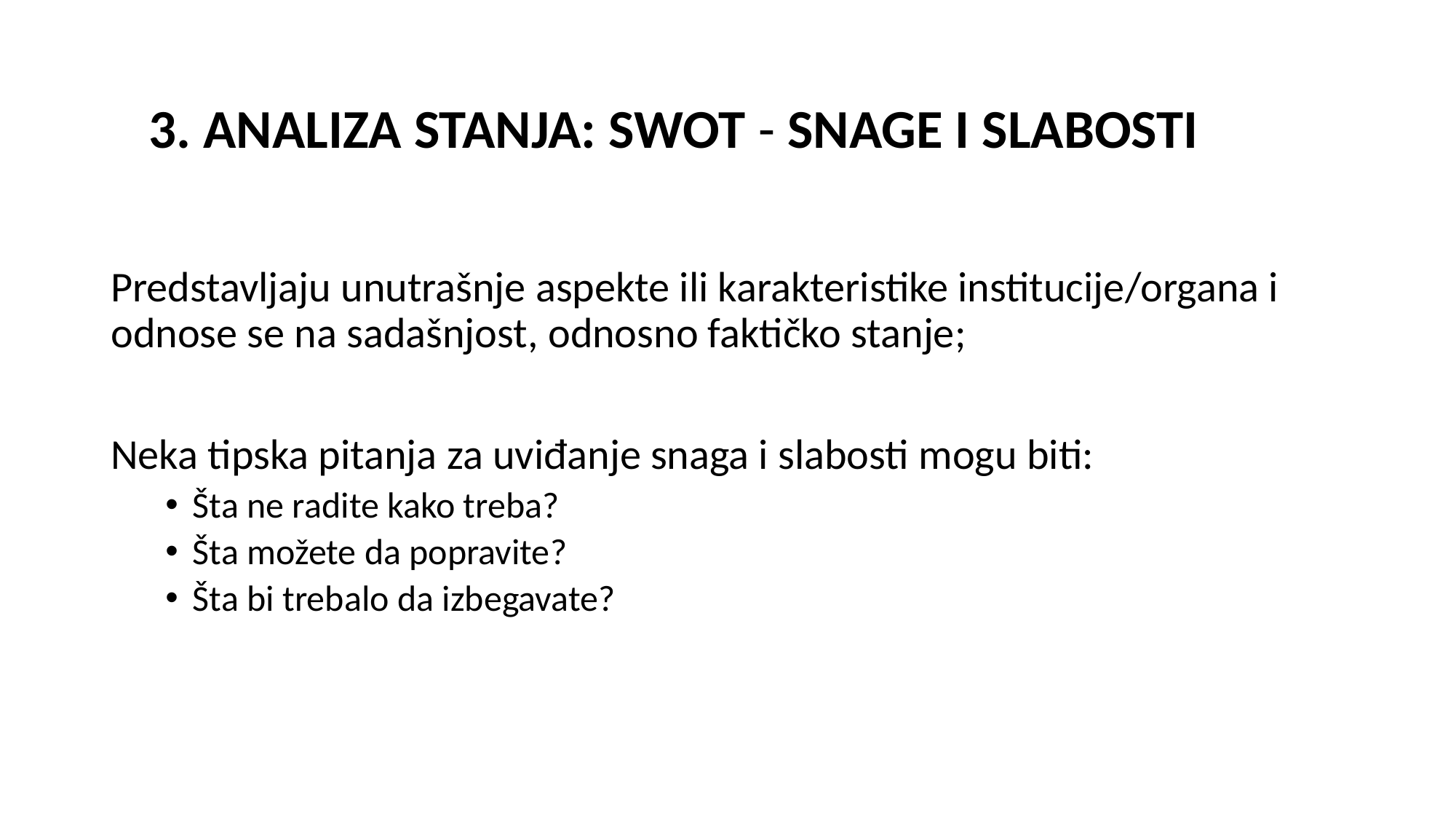

# 3. ANALIZA STANJA: SWOT - SNAGE I SLABOSTI
Predstavljaju unutrašnje aspekte ili karakteristike institucije/organa i odnose se na sadašnjost, odnosno faktičko stanje;

Neka tipska pitanja za uviđanje snaga i slabosti mogu biti:
Šta ne radite kako treba?
Šta možete da popravite?
Šta bi trebalo da izbegavate?